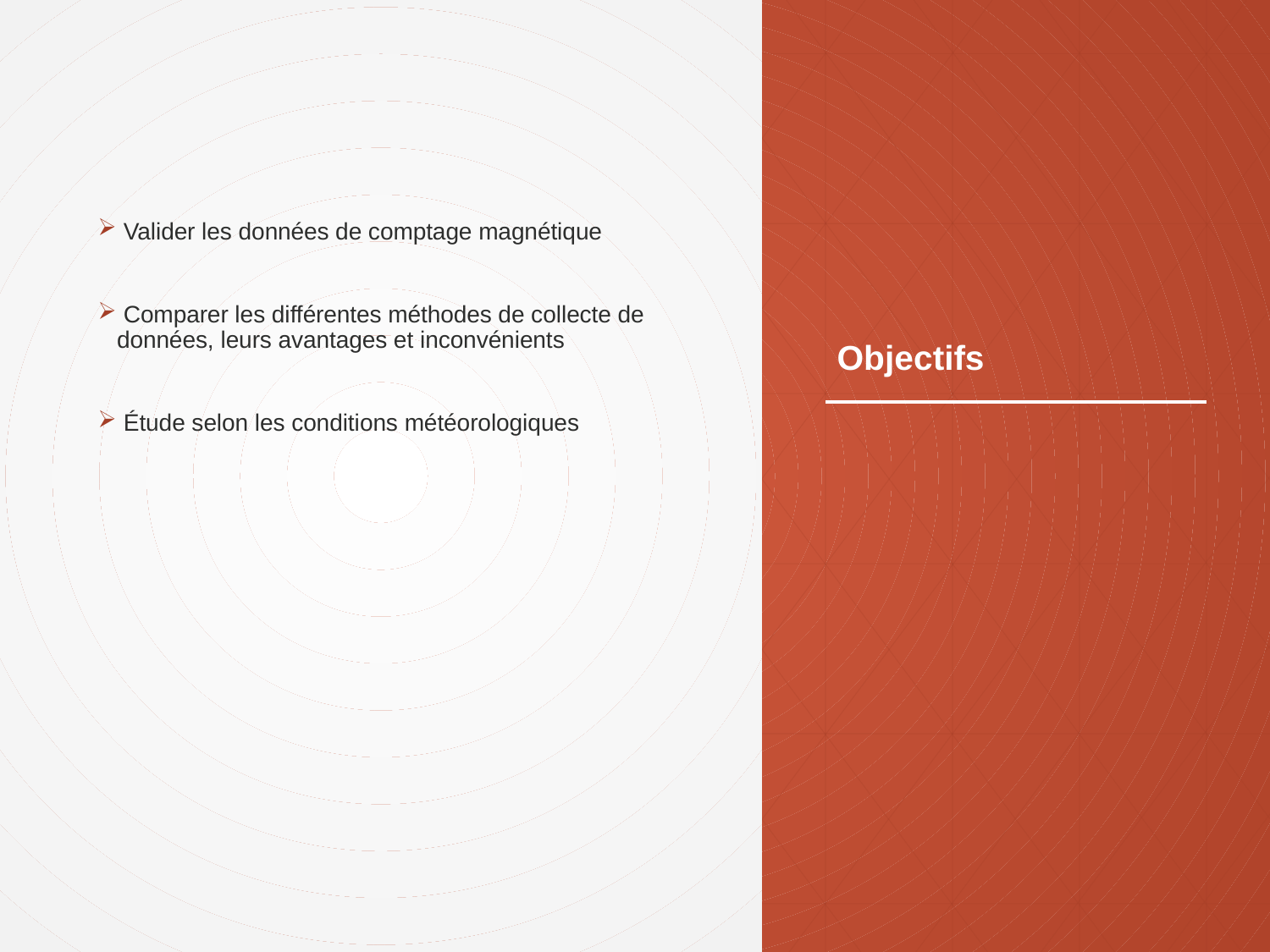

# Objectifs

 Valider les données de comptage magnétique

 Comparer les différentes méthodes de collecte de données, leurs avantages et inconvénients

 Étude selon les conditions météorologiques